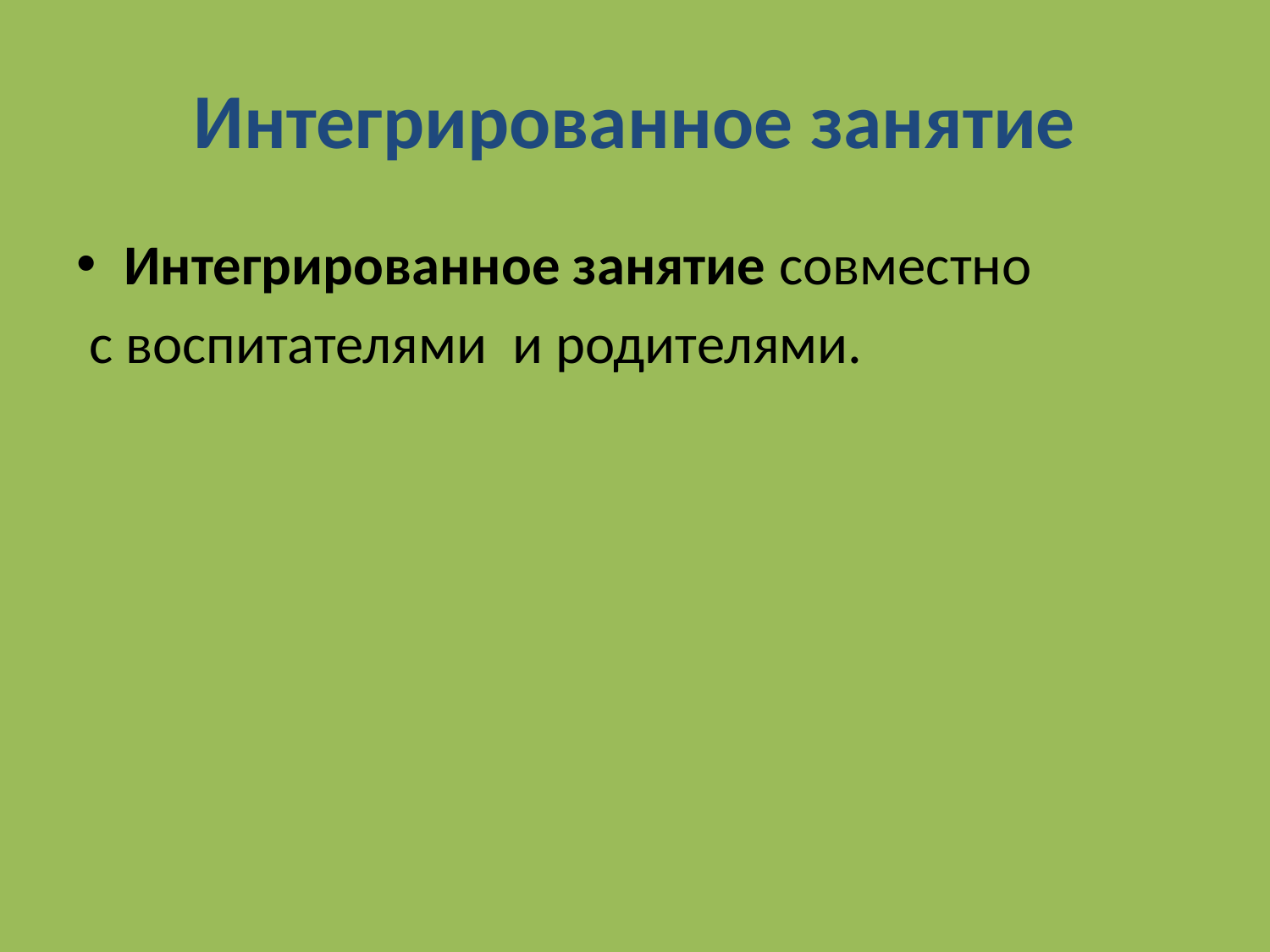

# Интегрированное занятие
Интегрированное занятие совместно
 с воспитателями  и родителями.